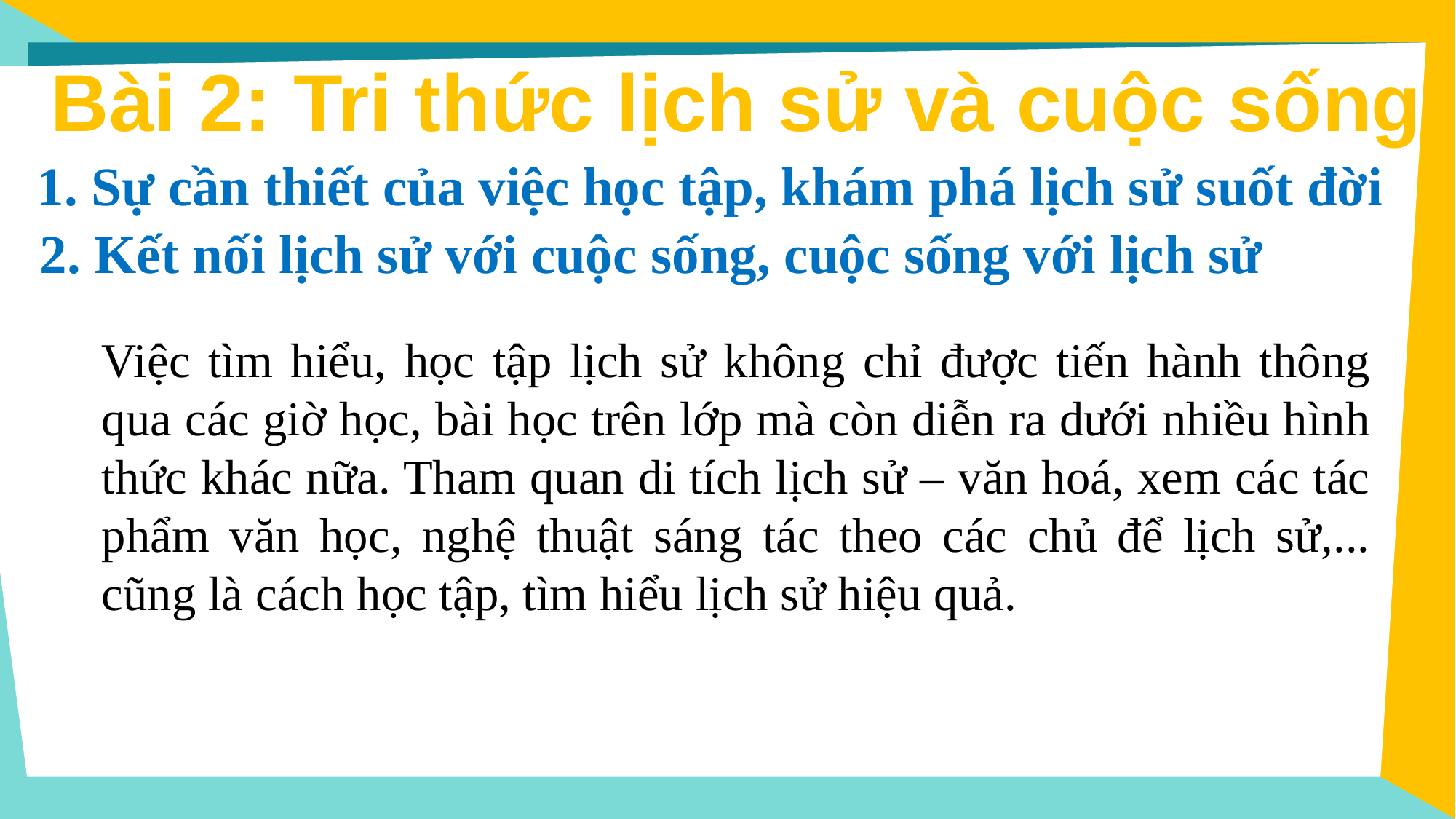

Bài 2: Tri thức lịch sử và cuộc sống
1. Sự cần thiết của việc học tập, khám phá lịch sử suốt đời
2. Kết nối lịch sử với cuộc sống, cuộc sống với lịch sử
Việc tìm hiểu, học tập lịch sử không chỉ được tiến hành thông qua các giờ học, bài học trên lớp mà còn diễn ra dưới nhiều hình thức khác nữa. Tham quan di tích lịch sử – văn hoá, xem các tác phẩm văn học, nghệ thuật sáng tác theo các chủ để lịch sử,... cũng là cách học tập, tìm hiểu lịch sử hiệu quả.